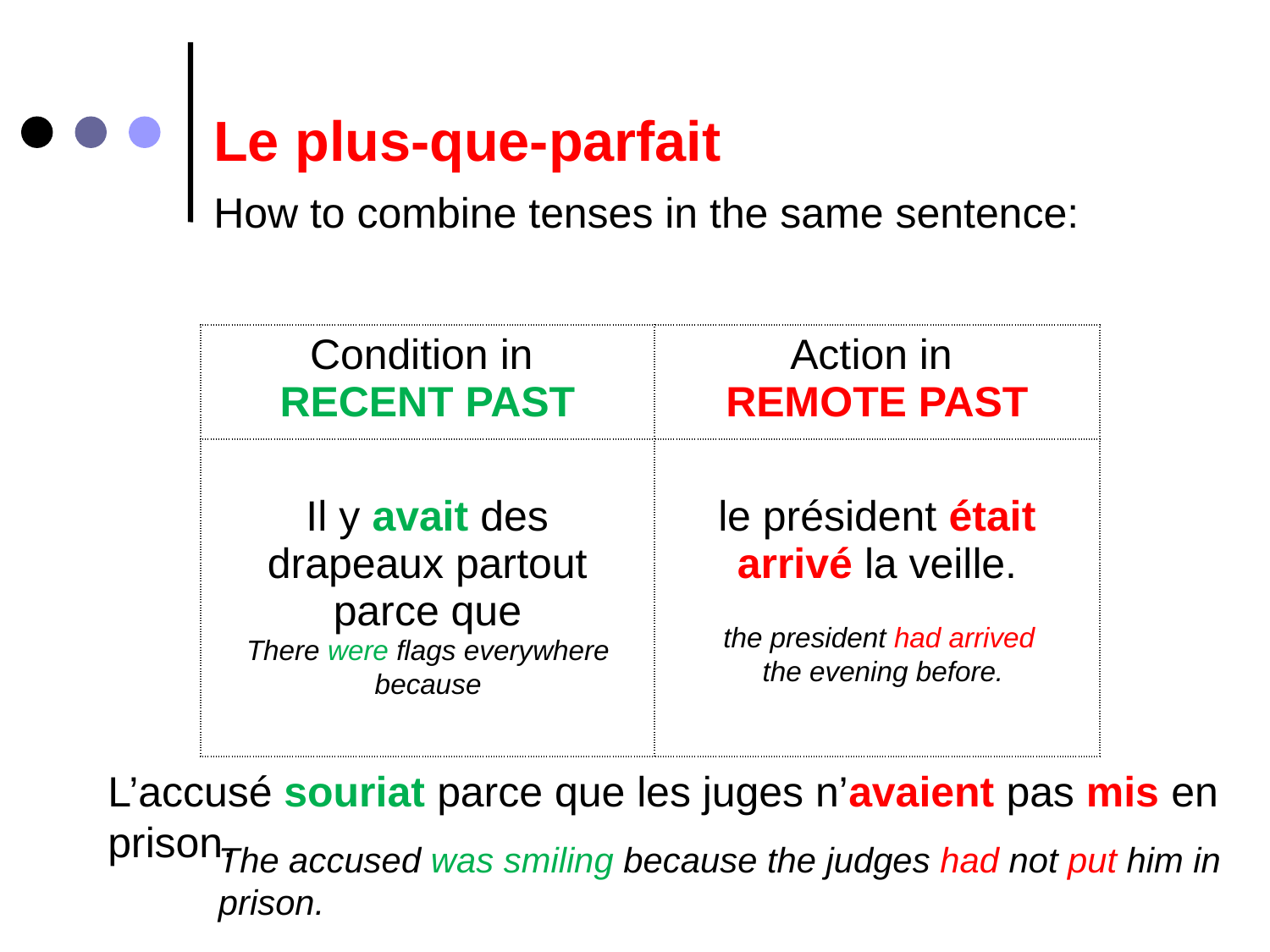

Le plus-que-parfait
How to combine tenses in the same sentence:
| Condition in RECENT PAST | Action in REMOTE PAST |
| --- | --- |
| Il y avait des drapeaux partout parce que | le président était arrivé la veille. |
the president had arrived
the evening before.
There were flags everywhere because
L’accusé souriat parce que les juges n’avaient pas mis en prison.
The accused was smiling because the judges had not put him in prison.